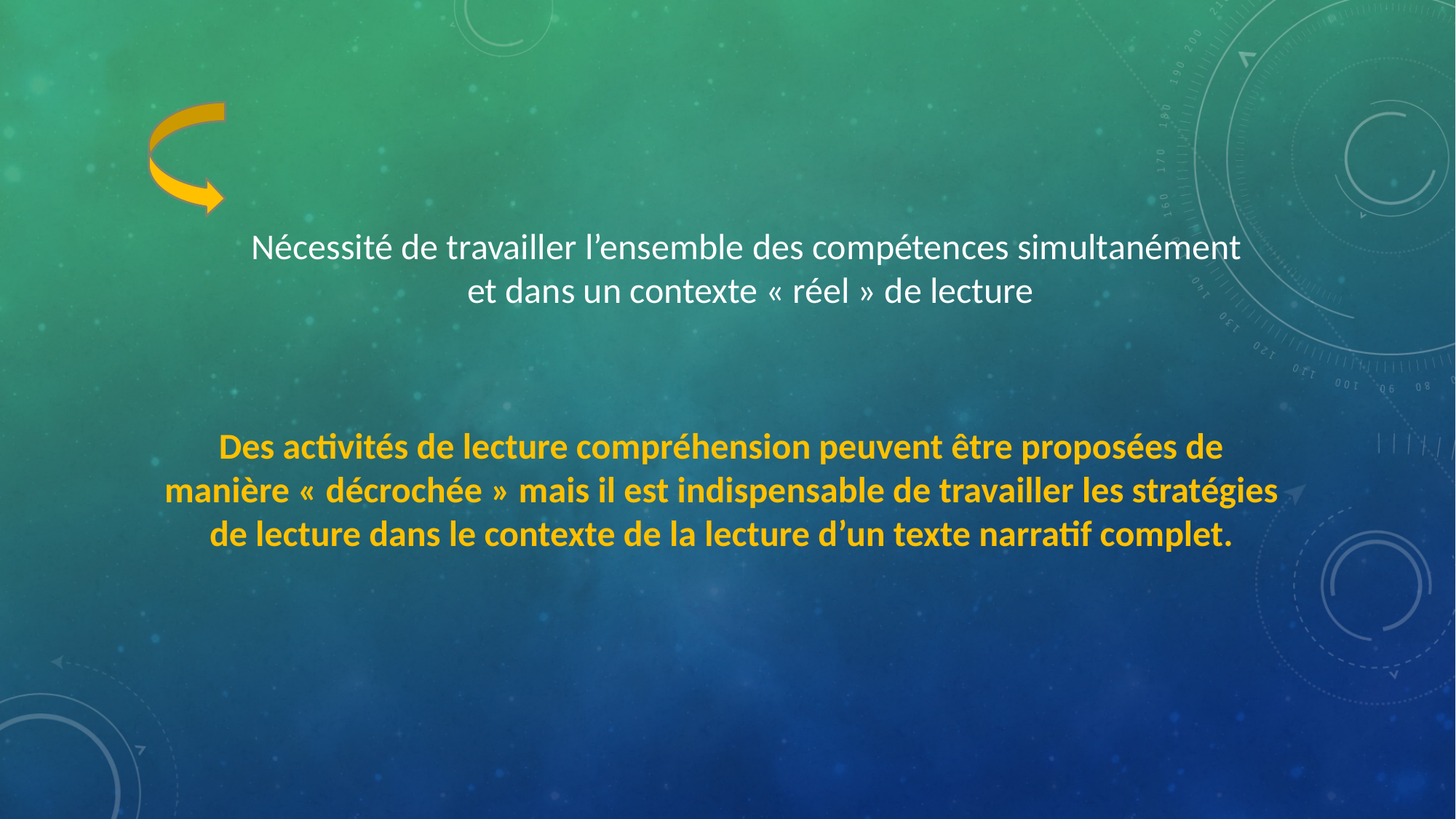

Nécessité de travailler l’ensemble des compétences simultanément
et dans un contexte « réel » de lecture

Des activités de lecture compréhension peuvent être proposées de manière « décrochée » mais il est indispensable de travailler les stratégies de lecture dans le contexte de la lecture d’un texte narratif complet.